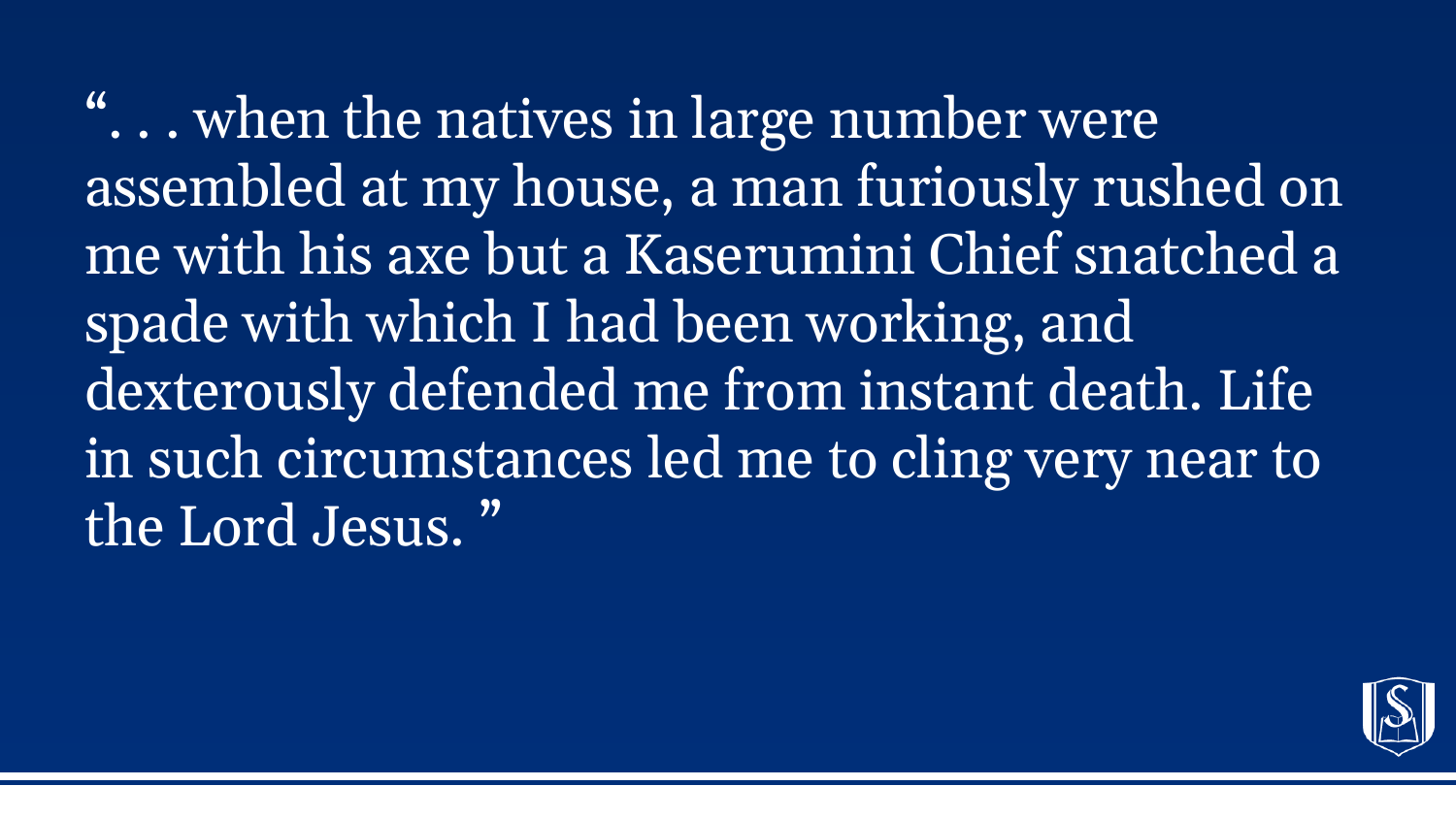

# “. . . when the natives in large number were assembled at my house, a man furiously rushed on me with his axe but a Kaserumini Chief snatched a spade with which I had been working, and dexterously defended me from instant death. Life in such circumstances led me to cling very near to the Lord Jesus. ”